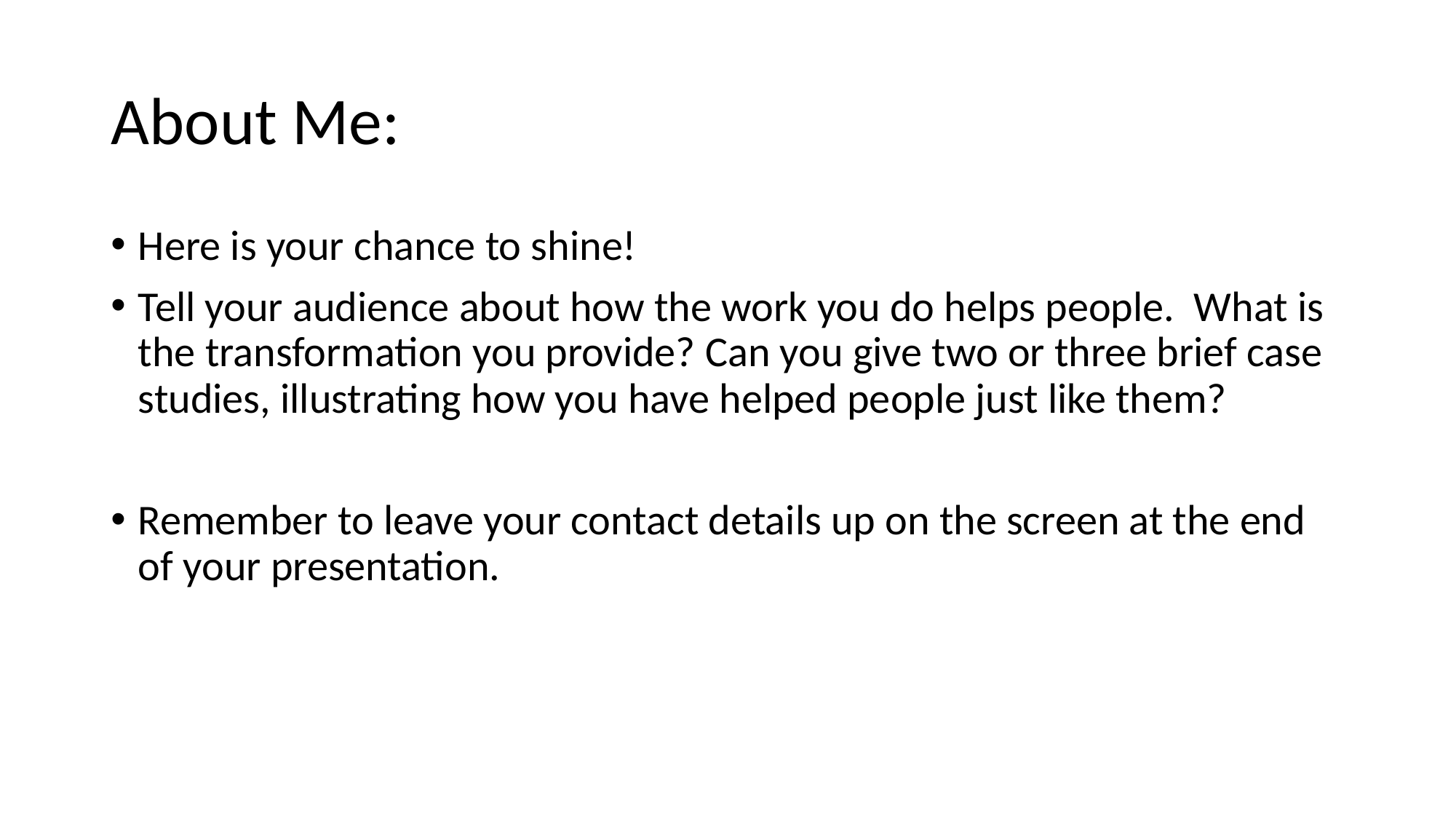

# About Me:
Here is your chance to shine!
Tell your audience about how the work you do helps people.  What is the transformation you provide? Can you give two or three brief case studies, illustrating how you have helped people just like them?

Remember to leave your contact details up on the screen at the end of your presentation.